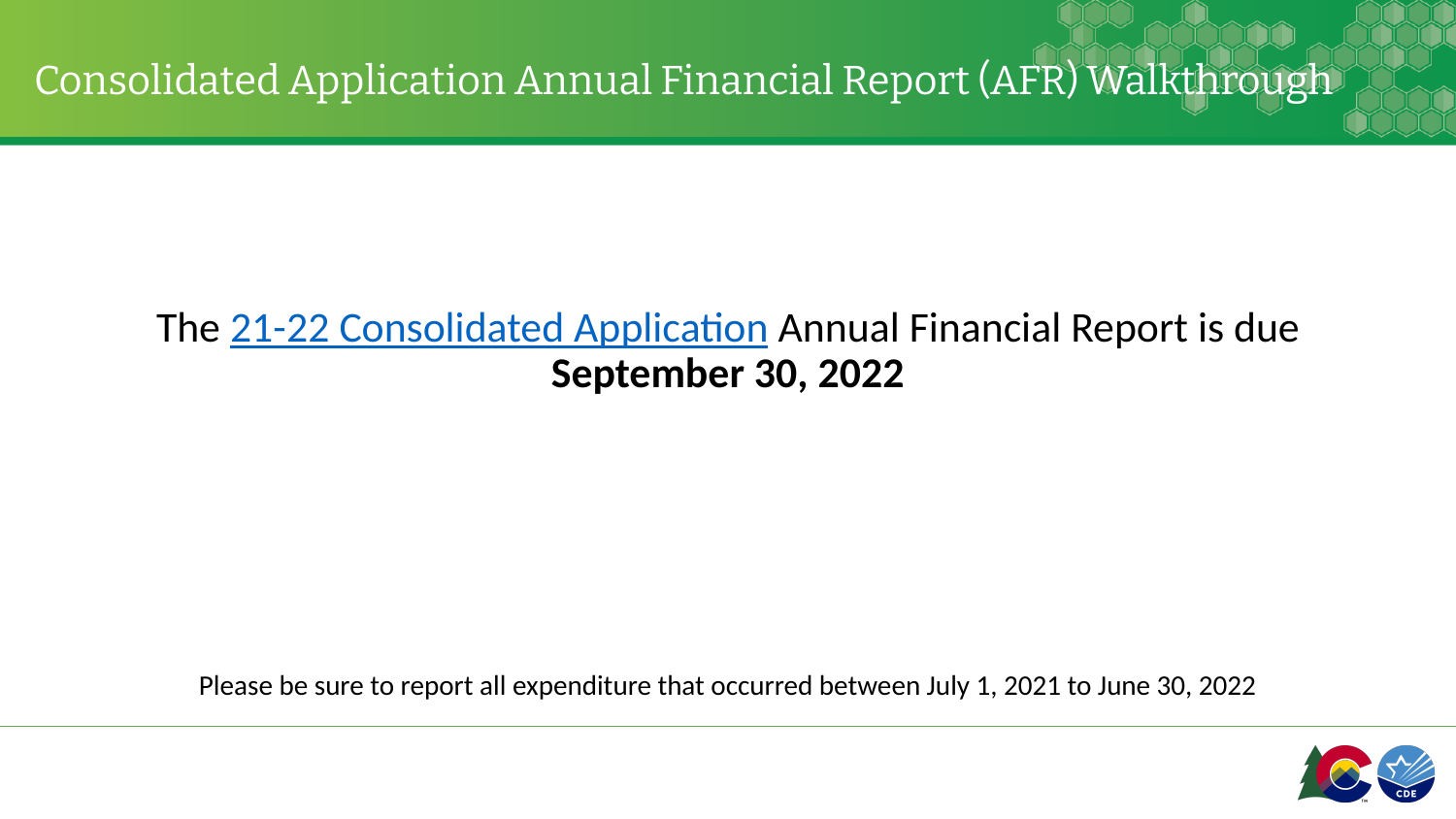

# Consolidated Application Annual Financial Report (AFR) Walkthrough
The 21-22 Consolidated Application Annual Financial Report is due September 30, 2022

Please be sure to report all expenditure that occurred between July 1, 2021 to June 30, 2022